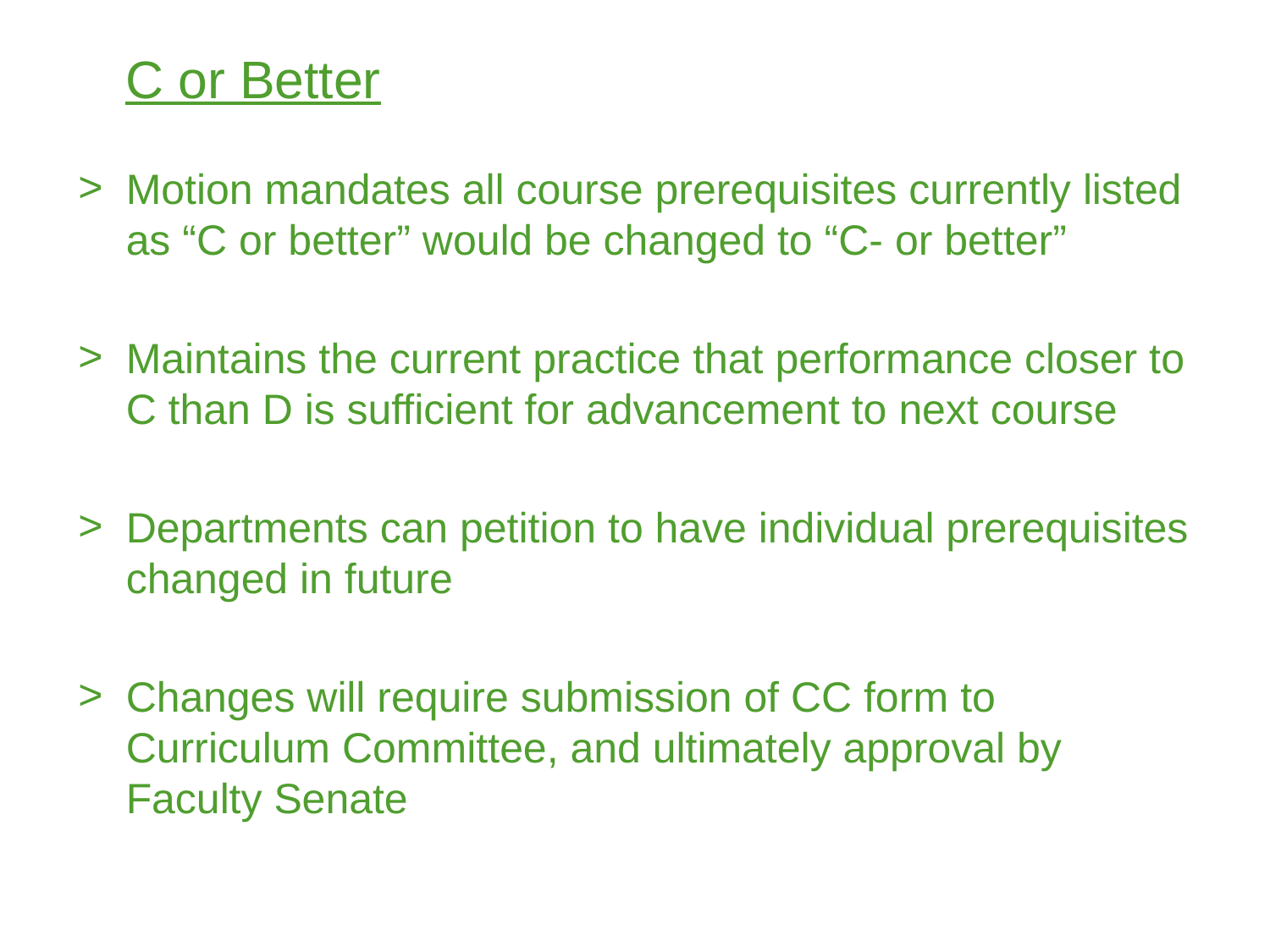

C or Better
Motion mandates all course prerequisites currently listed as “C or better” would be changed to “C- or better”

Maintains the current practice that performance closer to C than D is sufficient for advancement to next course

Departments can petition to have individual prerequisites changed in future

Changes will require submission of CC form to Curriculum Committee, and ultimately approval by Faculty Senate